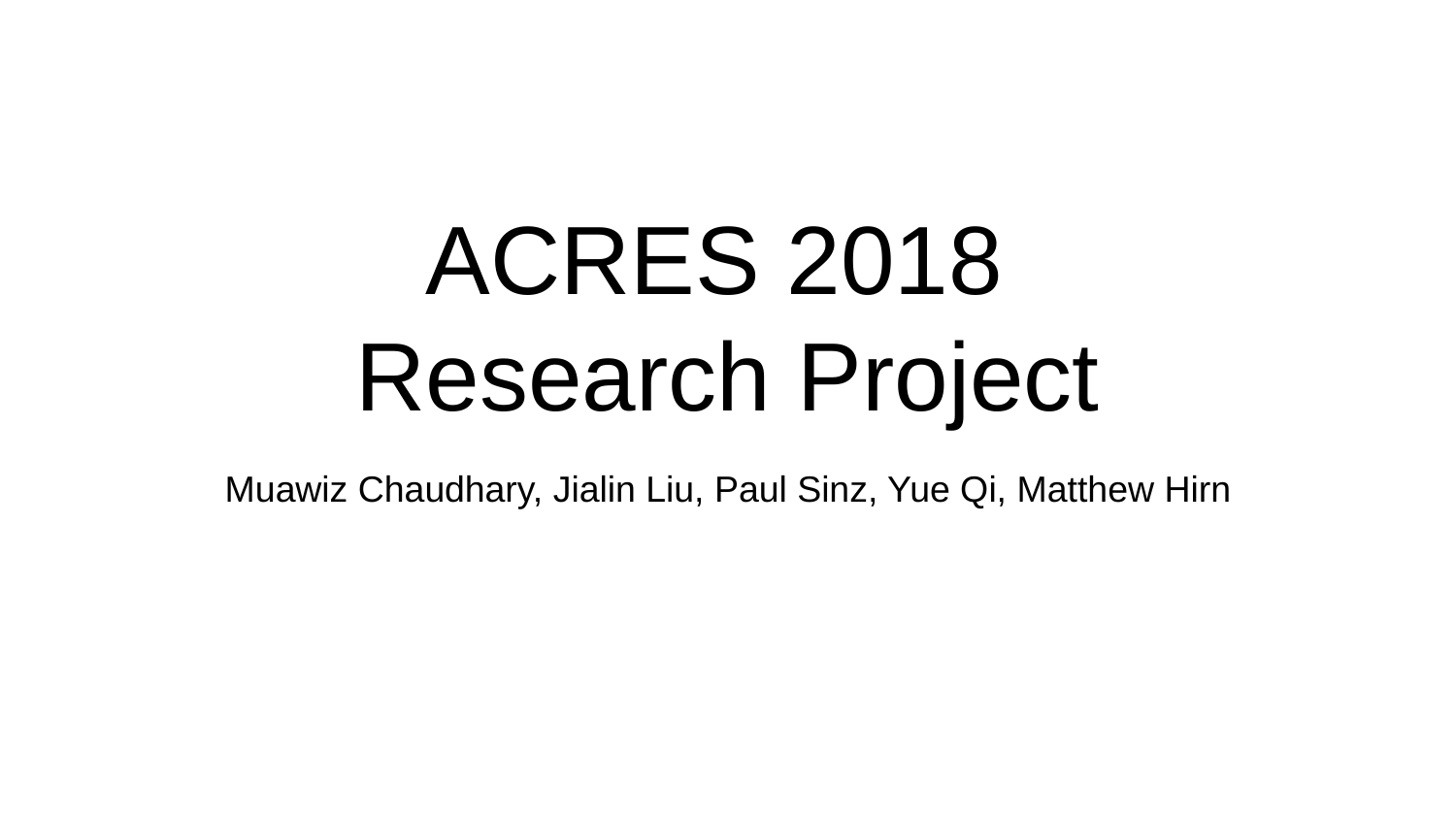

# ACRES 2018
Research Project
Muawiz Chaudhary, Jialin Liu, Paul Sinz, Yue Qi, Matthew Hirn